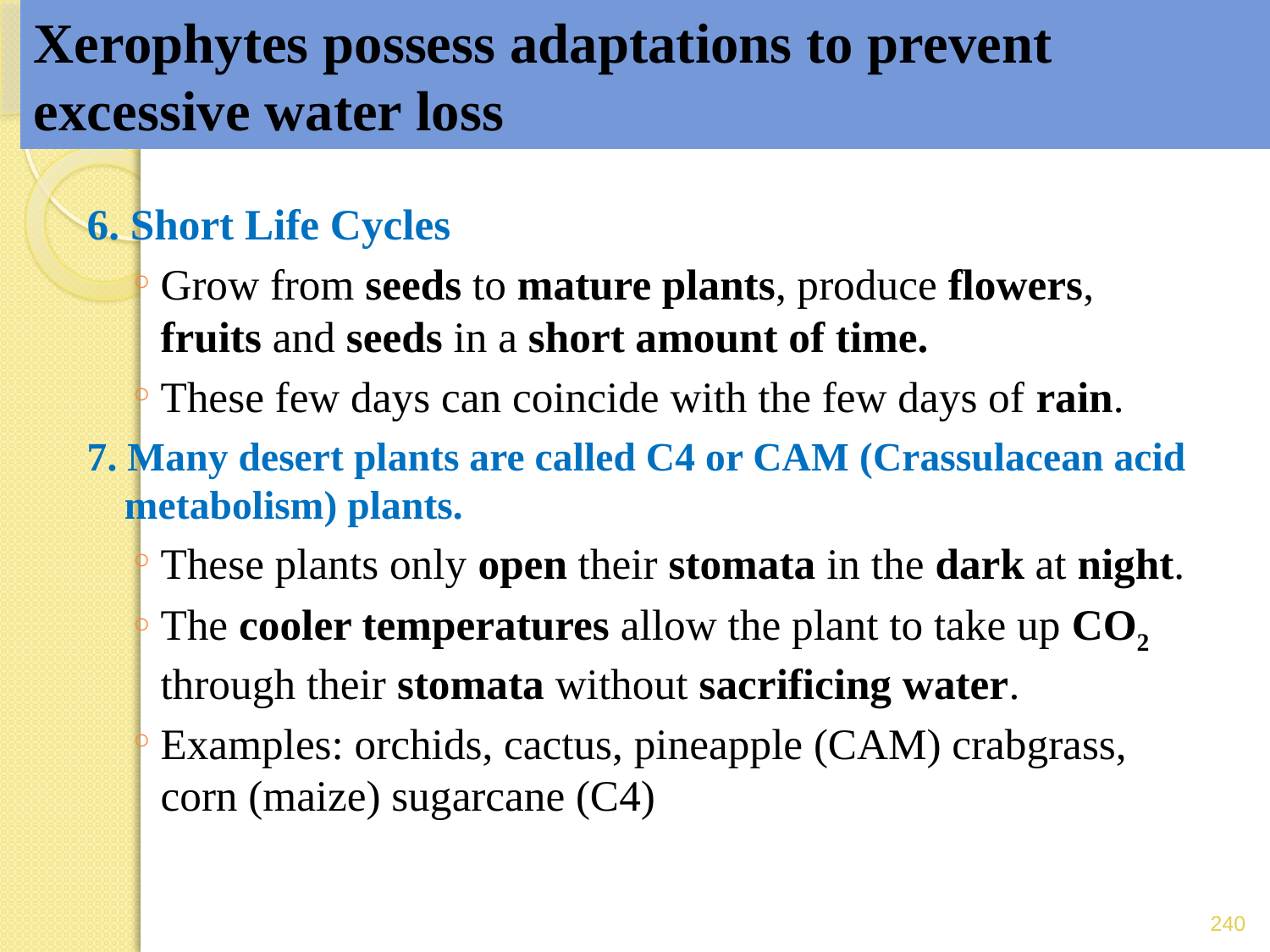

Xerophytes possess adaptations to prevent
excessive water loss
6. Short Life Cycles
Grow from seeds to mature plants, produce flowers, fruits and seeds in a short amount of time.
These few days can coincide with the few days of rain.
7. Many desert plants are called C4 or CAM (Crassulacean acid metabolism) plants.
These plants only open their stomata in the dark at night.
The cooler temperatures allow the plant to take up CO2 through their stomata without sacrificing water.
Examples: orchids, cactus, pineapple (CAM) crabgrass, corn (maize) sugarcane (C4)

240